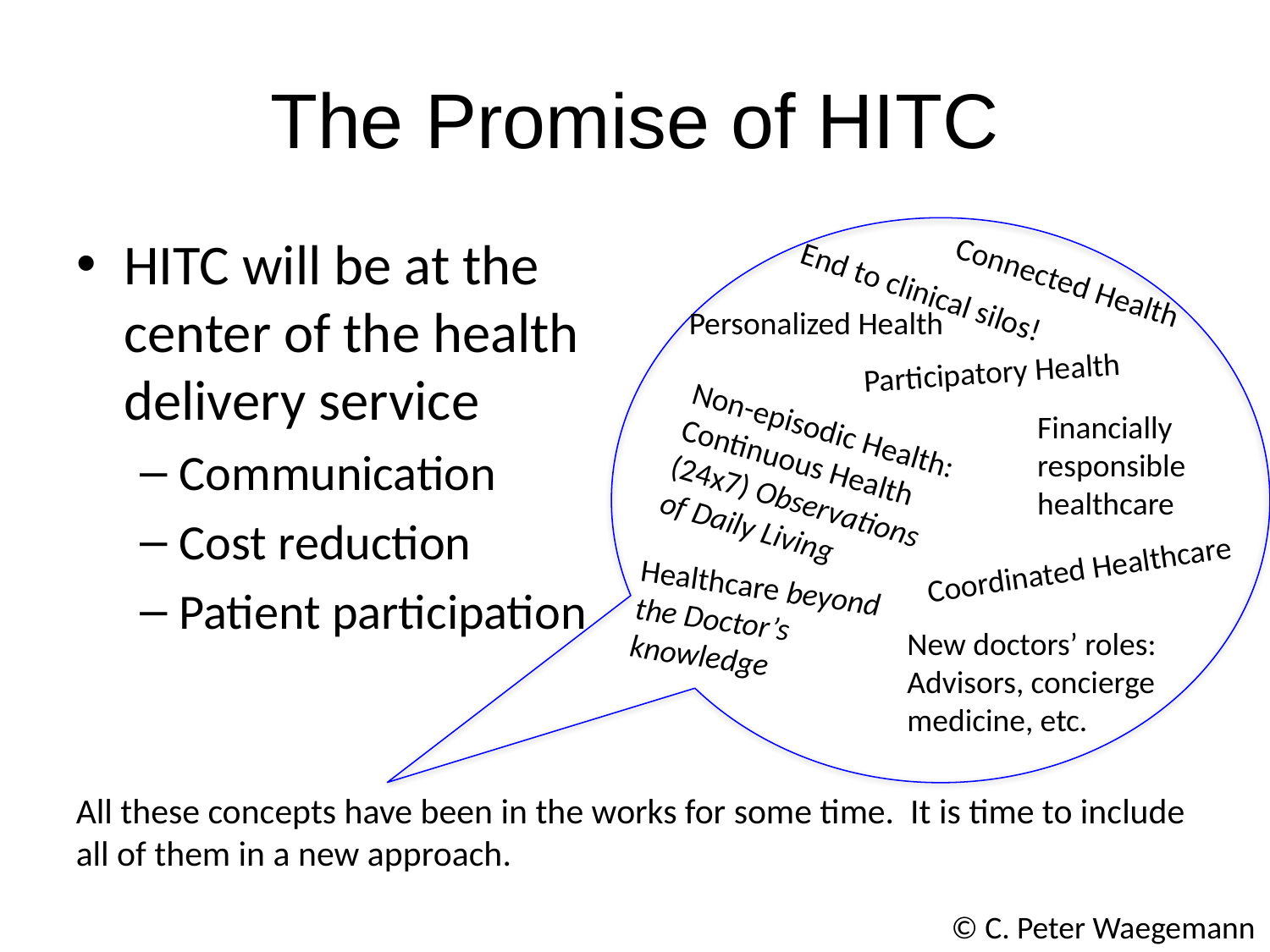

# The Promise of HITC

HITC will be at the center of the health delivery service
Communication
Cost reduction
Patient participation
Connected Health
End to clinical silos!
Personalized Health
Participatory Health
Financially responsible healthcare
Non-episodic Health: Continuous Health (24x7) Observations of Daily Living
Coordinated Healthcare
Healthcare beyond the Doctor’s knowledge
New doctors’ roles: Advisors, concierge medicine, etc.
All these concepts have been in the works for some time.  It is time to include all of them in a new approach.
© C. Peter Waegemann